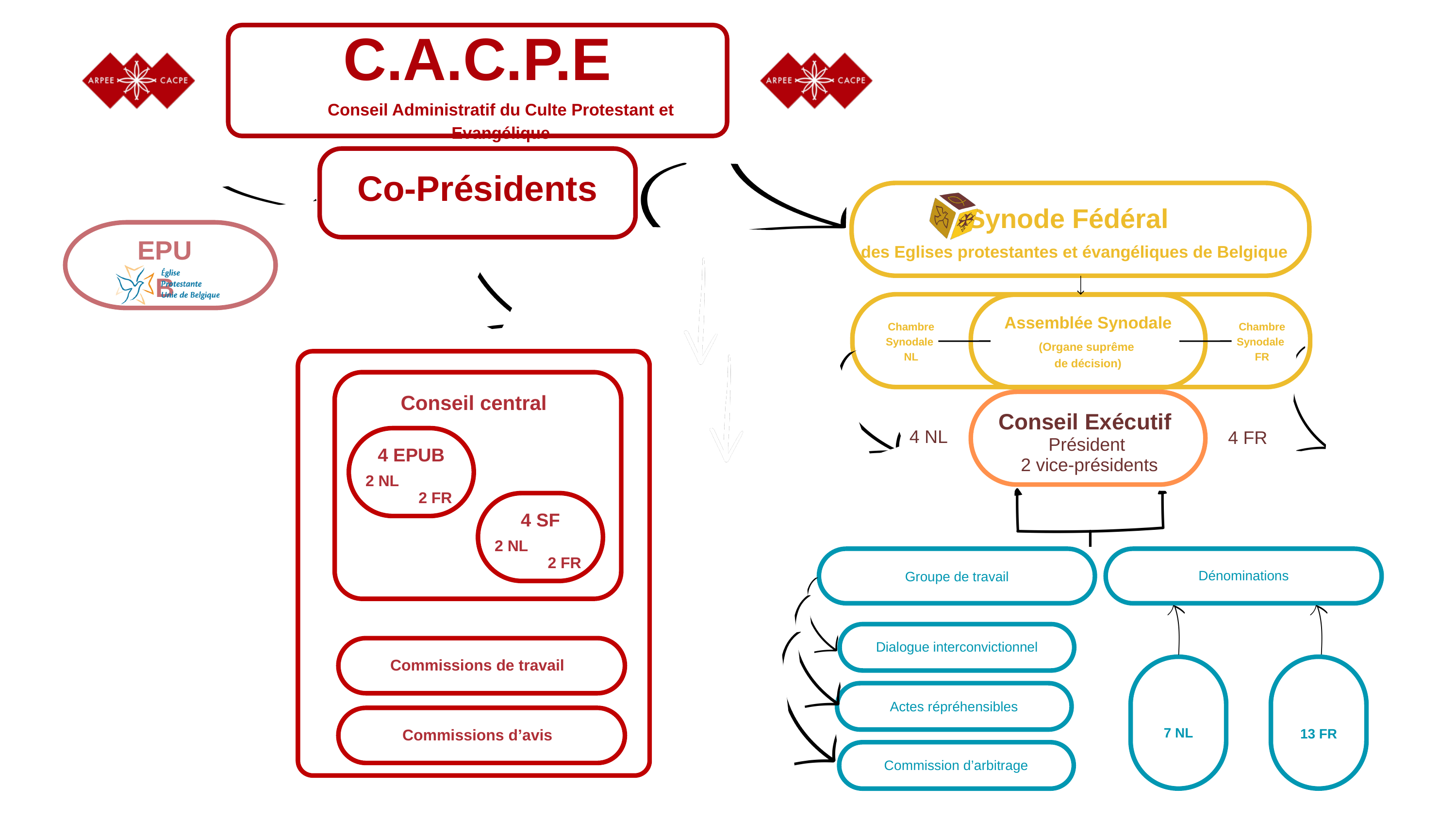

C.A.C.P.E

Conseil Administratif du Culte Protestant et Evangélique

Co-Présidents

Synode Fédéral

EPUB
des Eglises protestantes et évangéliques de Belgique

Assemblée Synodale
Chambre Synodale
NL
Chambre Synodale
FR
(Organe suprême
de décision)

Conseil central

4 EPUB
2 NL

2 FR
4 SF

2 NL
2 FR

Commissions de travail
Commissions d’avis

Conseil Exécutif
Président
2 vice-présidents
4 NL
4 FR

Dénominations
Groupe de travail

Dialogue interconvictionnel

13 FR
Actes répréhensibles
7 NL
Commission d’arbitrage